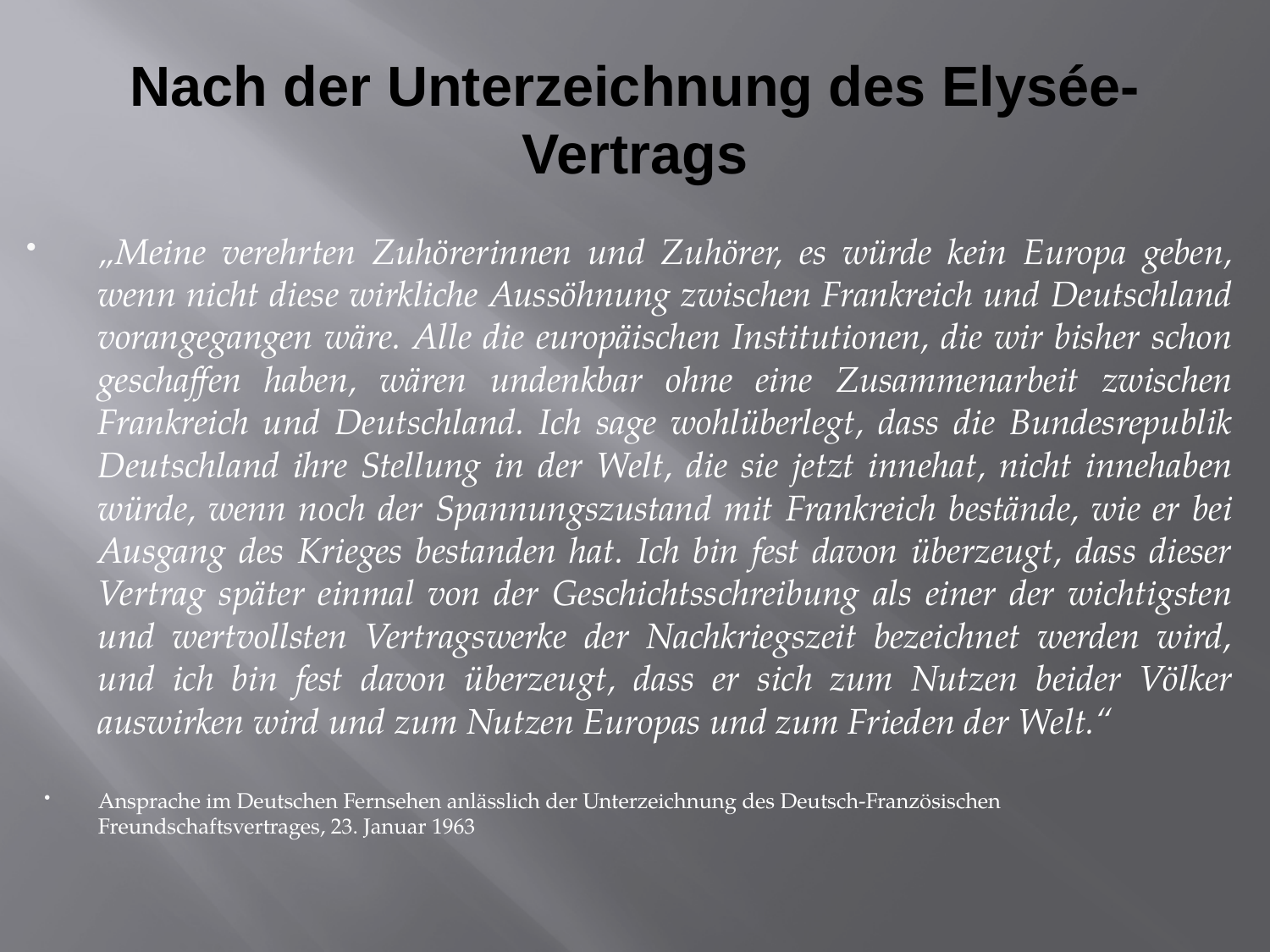

# Nach der Unterzeichnung des Elysée-Vertrags
„Meine verehrten Zuhörerinnen und Zuhörer, es würde kein Europa geben, wenn nicht diese wirkliche Aussöhnung zwischen Frankreich und Deutschland vorangegangen wäre. Alle die europäischen Institutionen, die wir bisher schon geschaffen haben, wären undenkbar ohne eine Zusammenarbeit zwischen Frankreich und Deutschland. Ich sage wohlüberlegt, dass die Bundesrepublik Deutschland ihre Stellung in der Welt, die sie jetzt innehat, nicht innehaben würde, wenn noch der Spannungszustand mit Frankreich bestände, wie er bei Ausgang des Krieges bestanden hat. Ich bin fest davon überzeugt, dass dieser Vertrag später einmal von der Geschichtsschreibung als einer der wichtigsten und wertvollsten Vertragswerke der Nachkriegszeit bezeichnet werden wird, und ich bin fest davon überzeugt, dass er sich zum Nutzen beider Völker auswirken wird und zum Nutzen Europas und zum Frieden der Welt.“

Ansprache im Deutschen Fernsehen anlässlich der Unterzeichnung des Deutsch-Französischen Freundschaftsvertrages, 23. Januar 1963